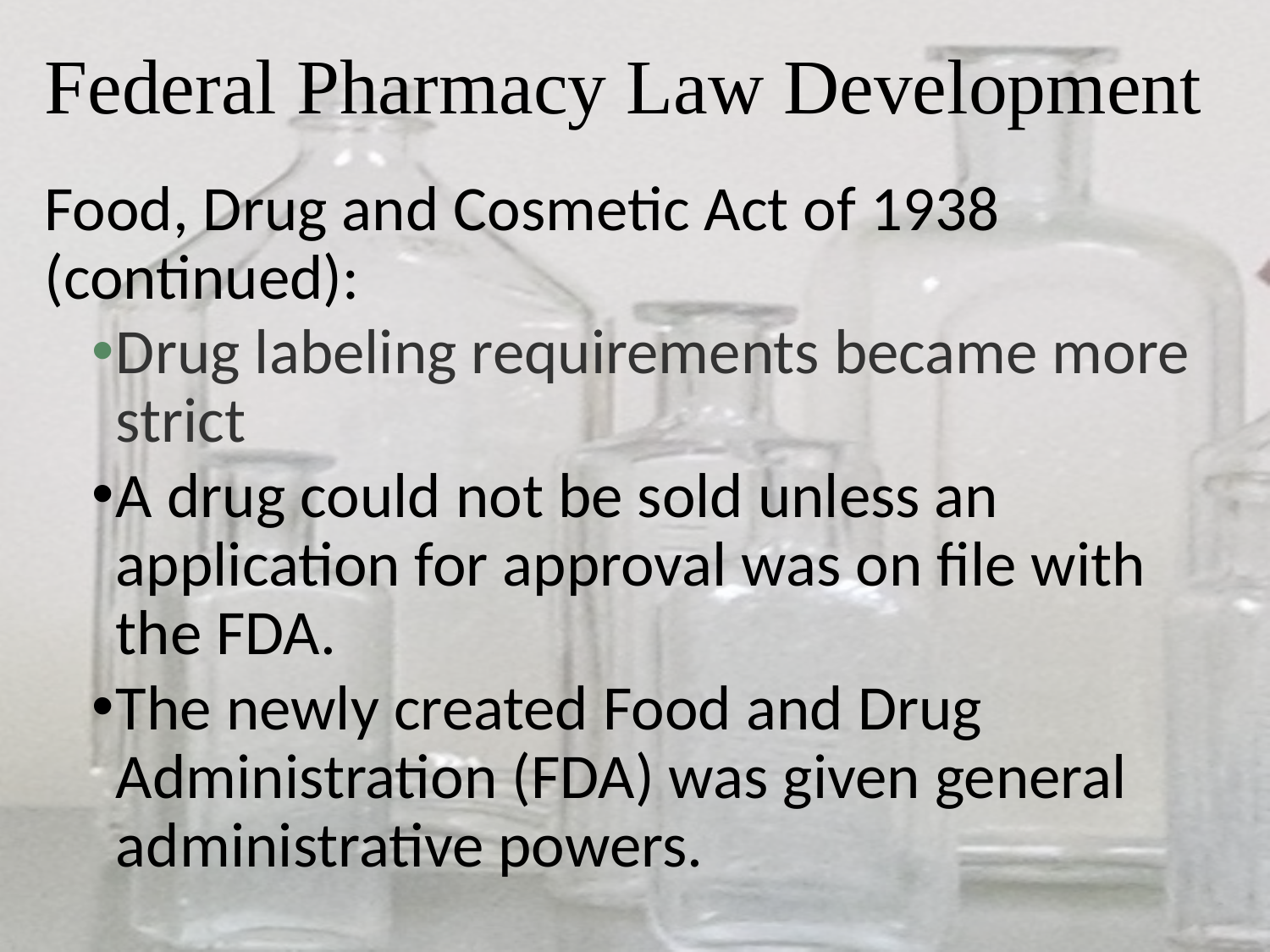

# Federal Pharmacy Law Development
Food, Drug and Cosmetic Act of 1938 (continued):
Drug labeling requirements became more strict
A drug could not be sold unless an application for approval was on file with the FDA.
The newly created Food and Drug Administration (FDA) was given general administrative powers.